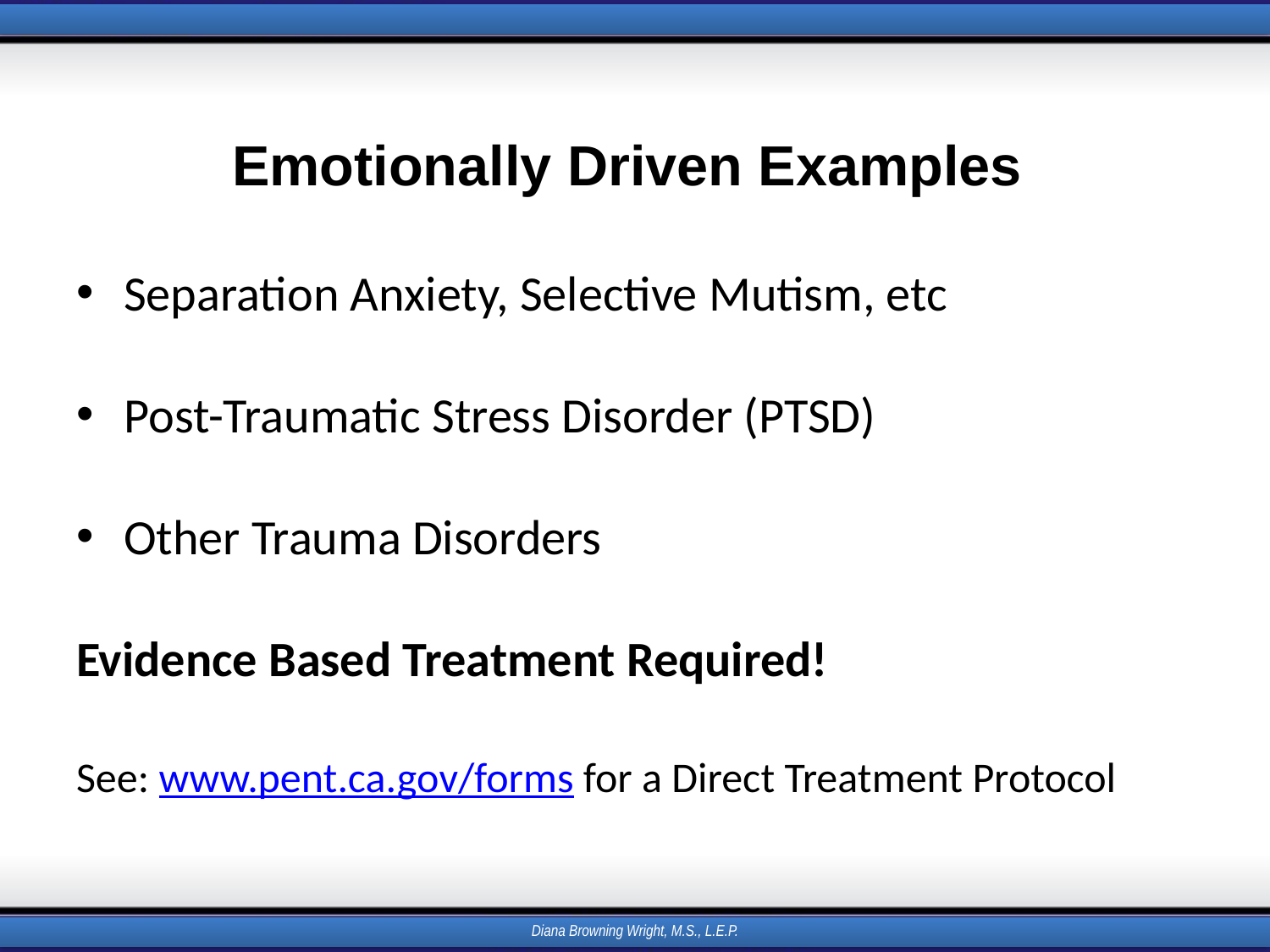

# Emotionally Driven Examples
Separation Anxiety, Selective Mutism, etc

Post-Traumatic Stress Disorder (PTSD)

Other Trauma Disorders

Evidence Based Treatment Required!

See: www.pent.ca.gov/forms for a Direct Treatment Protocol
Diana Browning Wright, M.S., L.E.P.